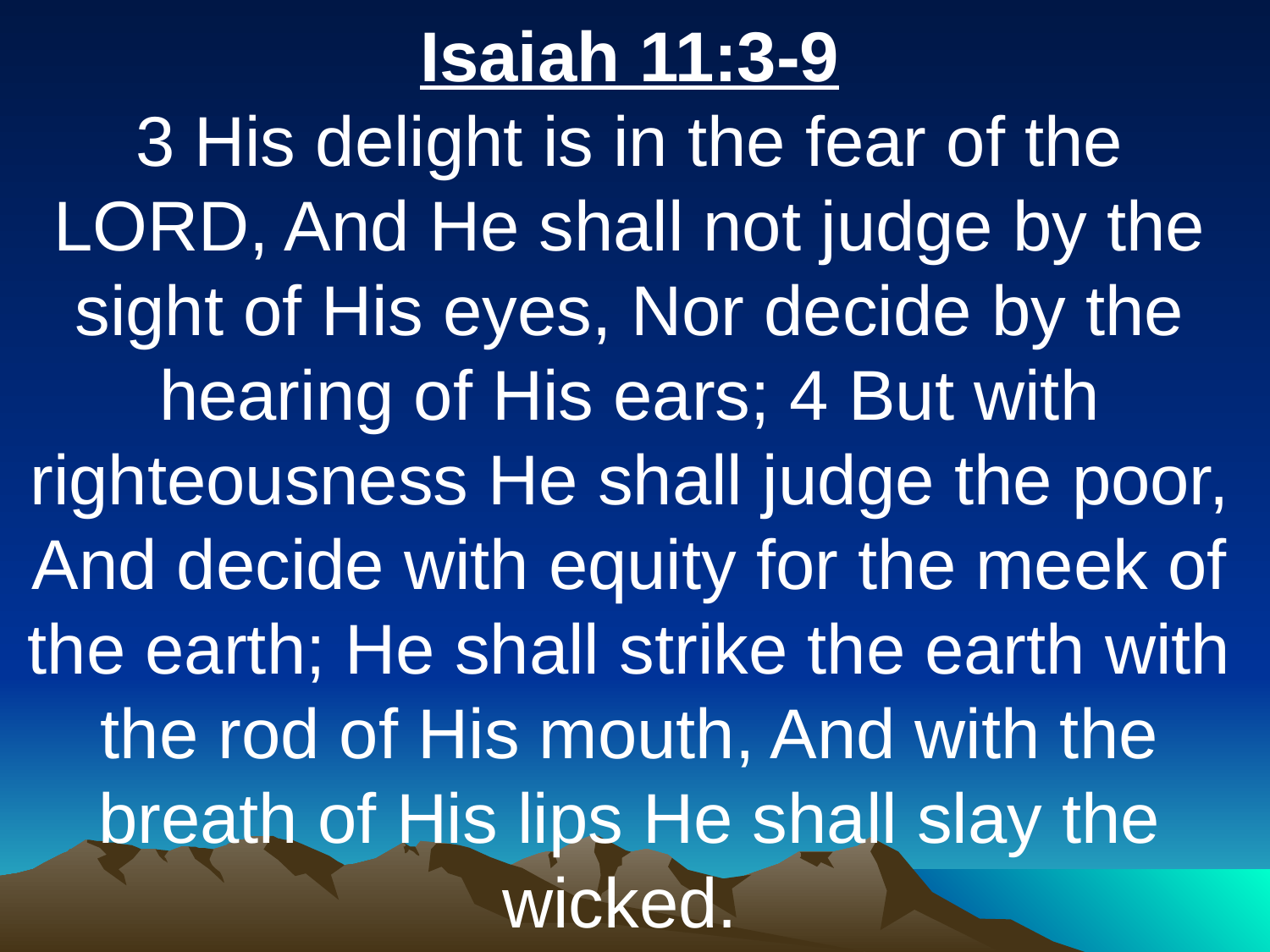

Isaiah 11:3-9
3 His delight is in the fear of the LORD, And He shall not judge by the sight of His eyes, Nor decide by the hearing of His ears; 4 But with righteousness He shall judge the poor, And decide with equity for the meek of the earth; He shall strike the earth with the rod of His mouth, And with the breath of His lips He shall slay the wicked.